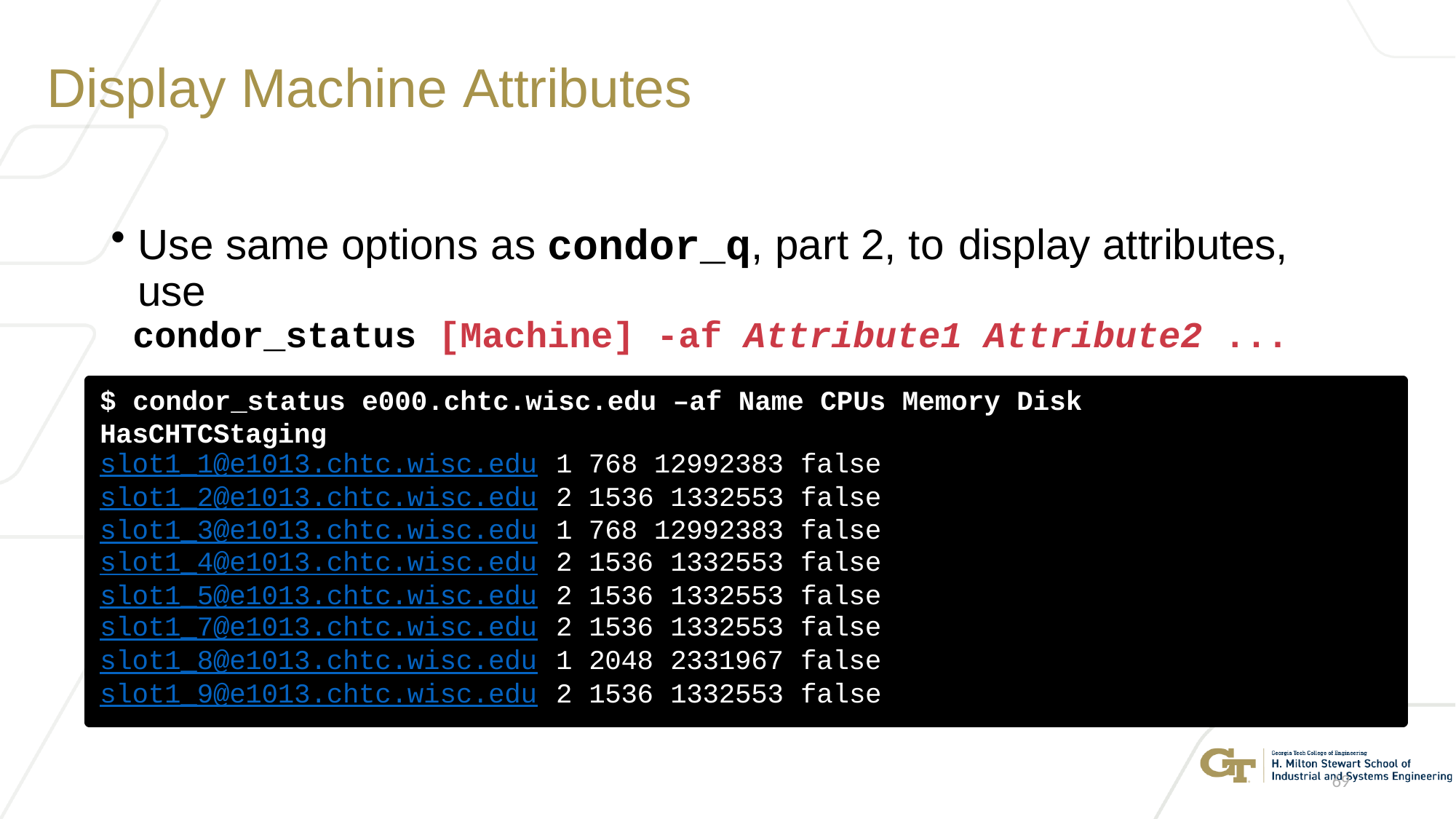

# Display Machine Attributes
Use same options as condor_q, part 2, to display attributes, use
condor_status [Machine] -af Attribute1 Attribute2 ...
$ condor_status e000.chtc.wisc.edu –af Name CPUs Memory Disk HasCHTCStaging
slot1@e1013.chtc.wisc.edu 1 80116 82285091 false

| slot1\_1@e1013.chtc.wisc.edu | 1 | 768 12992383 |  | false |
| --- | --- | --- | --- | --- |
| slot1\_2@e1013.chtc.wisc.edu | 2 | 1536 1332553 |  | false |
| slot1\_3@e1013.chtc.wisc.edu | 1 | 768 12992383 |  | false |
| slot1\_4@e1013.chtc.wisc.edu | 2 | 1536 | 1332553 | false |
| slot1\_5@e1013.chtc.wisc.edu | 2 | 1536 | 1332553 | false |
| slot1\_7@e1013.chtc.wisc.edu | 2 | 1536 | 1332553 | false |
| slot1\_8@e1013.chtc.wisc.edu | 1 | 2048 | 2331967 | false |
| slot1\_9@e1013.chtc.wisc.edu | 2 | 1536 | 1332553 | false |
69